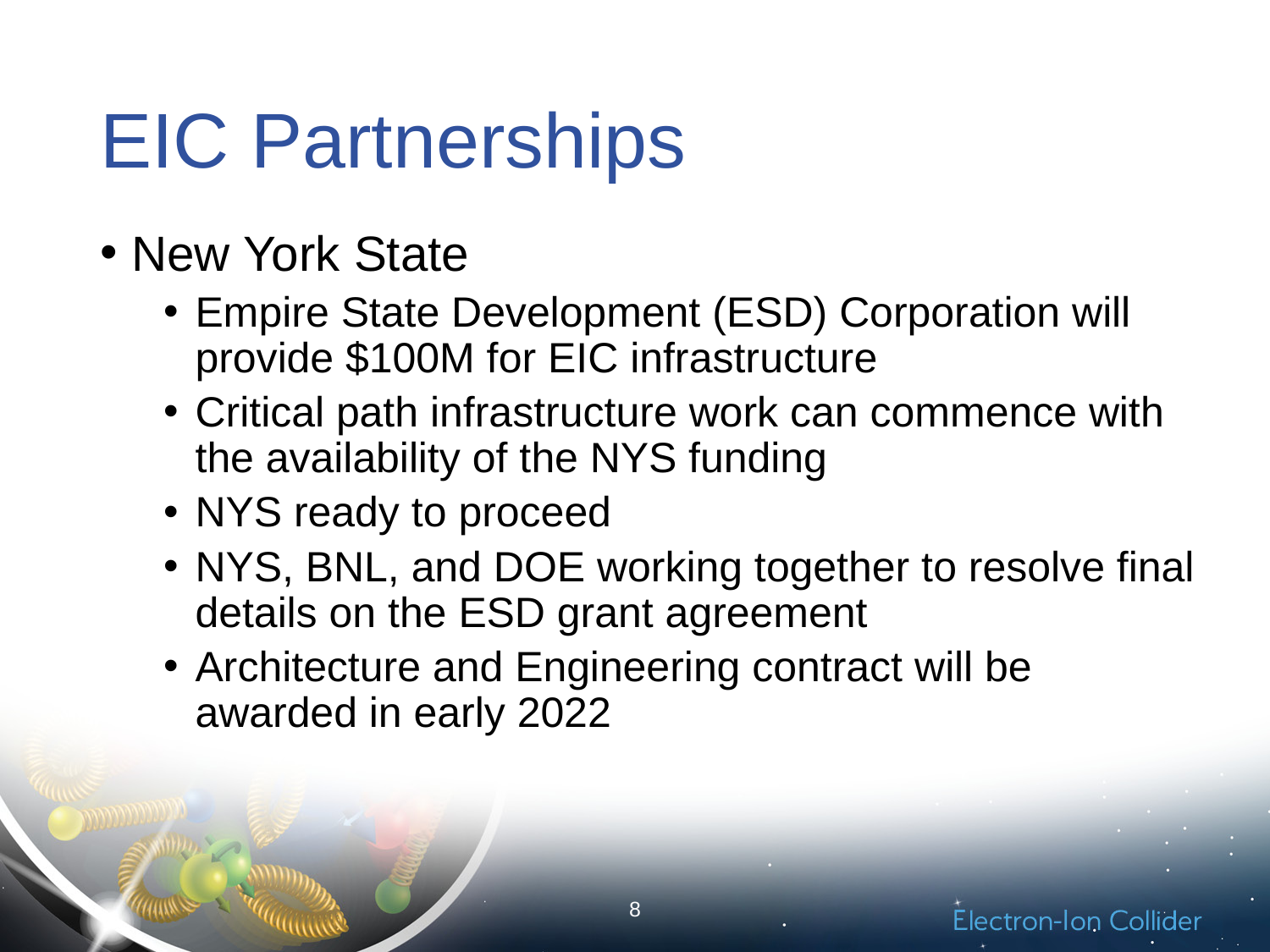

# EIC Partnerships
New York State
Empire State Development (ESD) Corporation will provide $100M for EIC infrastructure
Critical path infrastructure work can commence with the availability of the NYS funding
NYS ready to proceed
NYS, BNL, and DOE working together to resolve final details on the ESD grant agreement
Architecture and Engineering contract will be awarded in early 2022

8